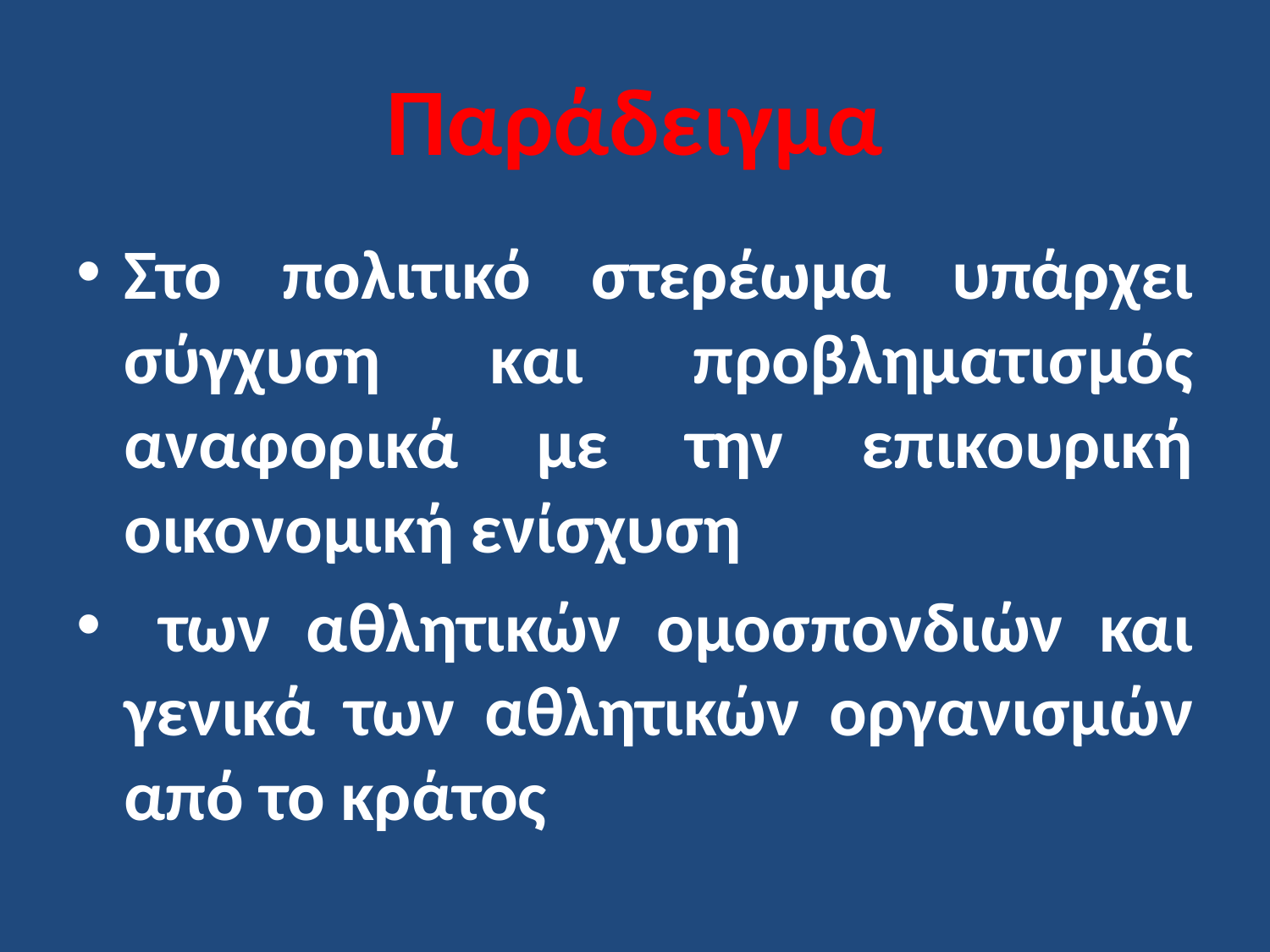

# Παράδειγμα
Στο πολιτικό στερέωμα υπάρχει σύγχυση και προβληματισμός αναφορικά με την επικουρική οικονομική ενίσχυση
 των αθλητικών ομοσπονδιών και γενικά των αθλητικών οργανισμών από το κράτος